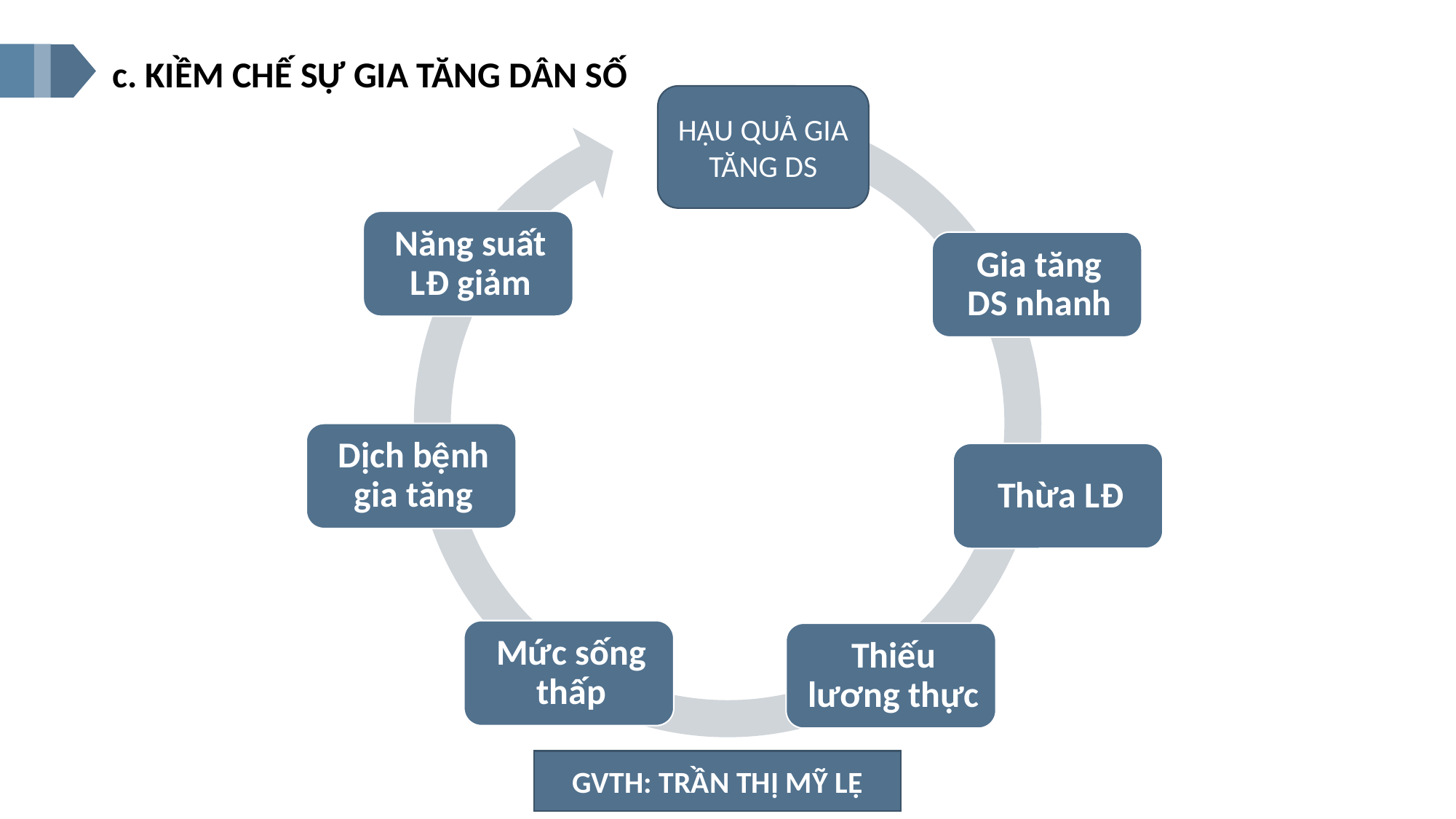

c. KIỀM CHẾ SỰ GIA TĂNG DÂN SỐ
KT-VH-MT kém PT
Gia tăng DS nhanh
Thừa LĐ
Thiếu lương thực
Mức sống thấp
Dịch bệnh gia tăng
Năng suất LĐ giảm
HẬU QUẢ GIA TĂNG DS